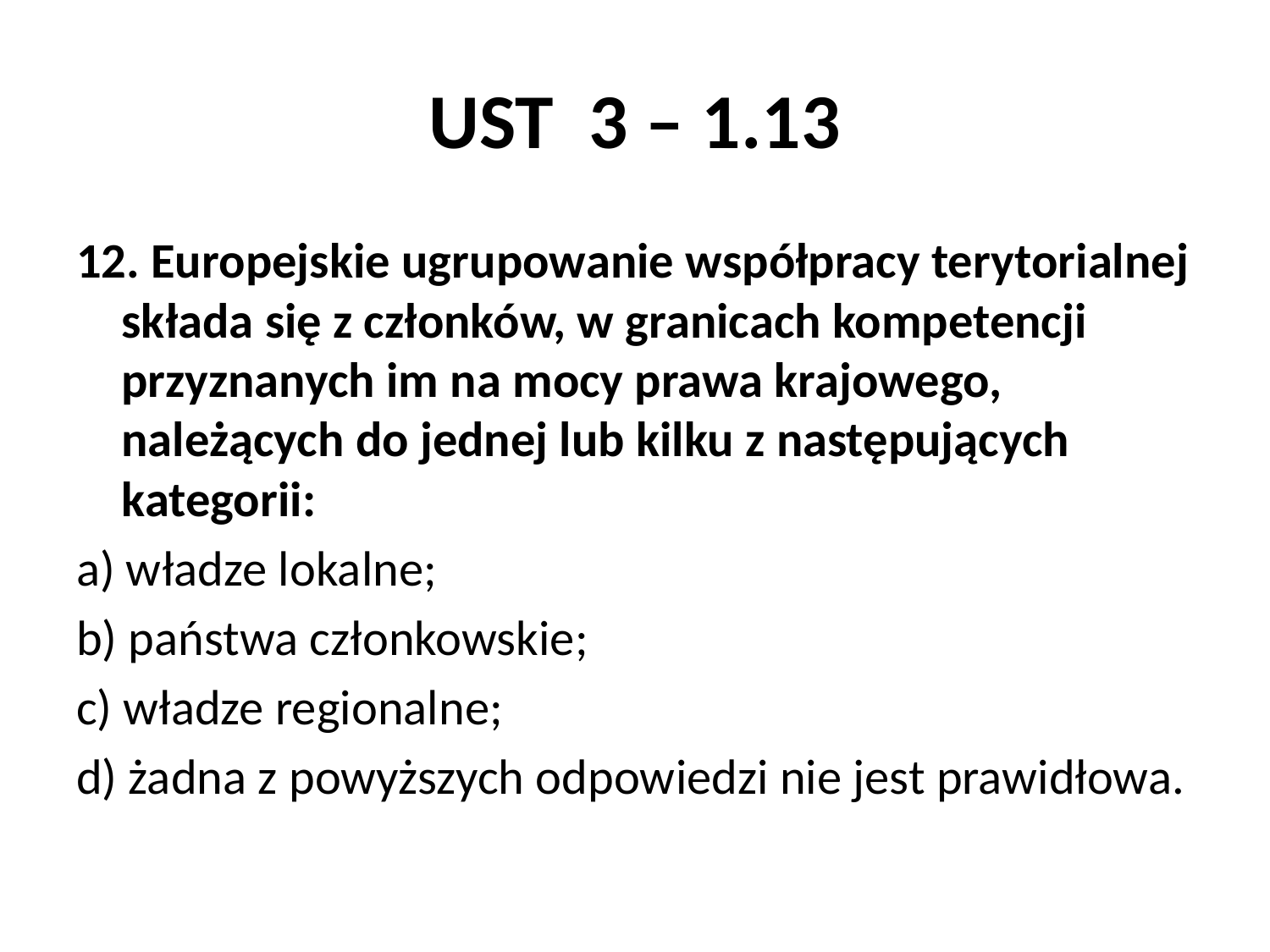

# UST  3 – 1.13
12. Europejskie ugrupowanie współpracy terytorialnej składa się z członków, w granicach kompetencji przyznanych im na mocy prawa krajowego, należących do jednej lub kilku z następujących kategorii:
a) władze lokalne;
b) państwa członkowskie;
c) władze regionalne;
d) żadna z powyższych odpowiedzi nie jest prawidłowa.